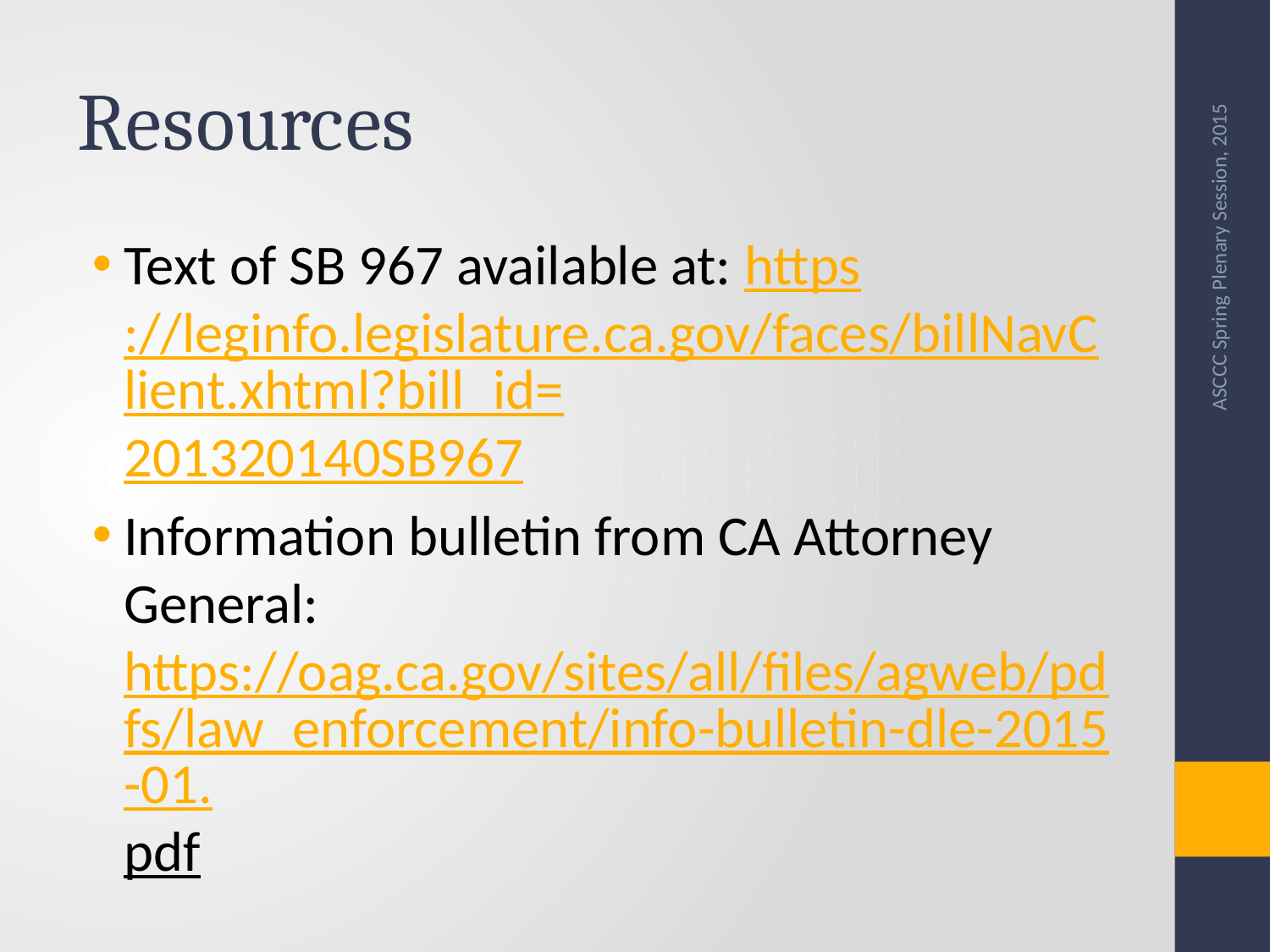

# Resources
Text of SB 967 available at: https://leginfo.legislature.ca.gov/faces/billNavClient.xhtml?bill_id=201320140SB967
Information bulletin from CA Attorney General: https://oag.ca.gov/sites/all/files/agweb/pdfs/law_enforcement/info-bulletin-dle-2015-01.pdf

ASCCC Spring Plenary Session, 2015